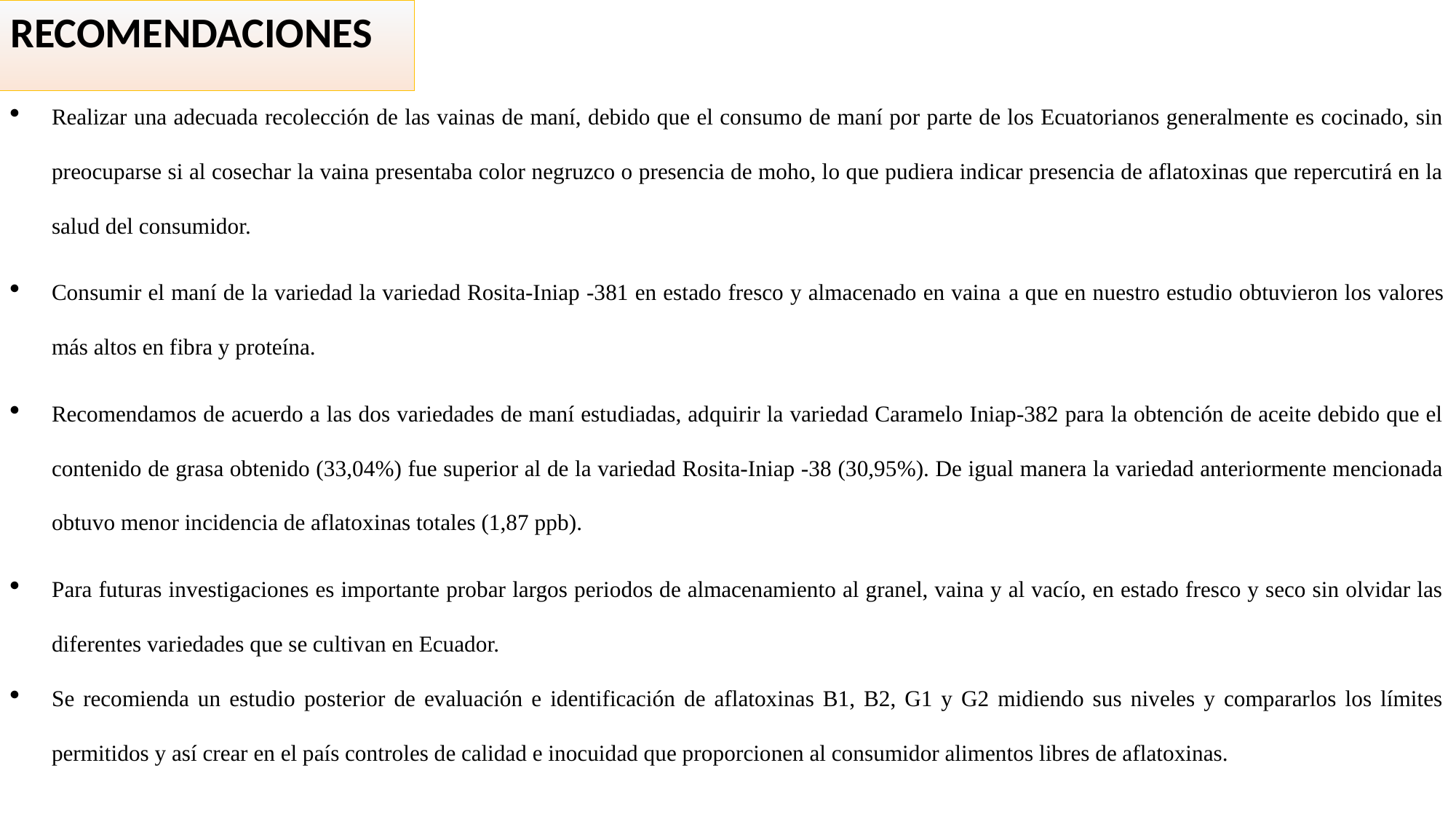

RECOMENDACIONES

Realizar una adecuada recolección de las vainas de maní, debido que el consumo de maní por parte de los Ecuatorianos generalmente es cocinado, sin preocuparse si al cosechar la vaina presentaba color negruzco o presencia de moho, lo que pudiera indicar presencia de aflatoxinas que repercutirá en la salud del consumidor.
Consumir el maní de la variedad la variedad Rosita-Iniap -381 en estado fresco y almacenado en vaina a que en nuestro estudio obtuvieron los valores más altos en fibra y proteína.
Recomendamos de acuerdo a las dos variedades de maní estudiadas, adquirir la variedad Caramelo Iniap-382 para la obtención de aceite debido que el contenido de grasa obtenido (33,04%) fue superior al de la variedad Rosita-Iniap -38 (30,95%). De igual manera la variedad anteriormente mencionada obtuvo menor incidencia de aflatoxinas totales (1,87 ppb).
Para futuras investigaciones es importante probar largos periodos de almacenamiento al granel, vaina y al vacío, en estado fresco y seco sin olvidar las diferentes variedades que se cultivan en Ecuador.
Se recomienda un estudio posterior de evaluación e identificación de aflatoxinas B1, B2, G1 y G2 midiendo sus niveles y compararlos los límites permitidos y así crear en el país controles de calidad e inocuidad que proporcionen al consumidor alimentos libres de aflatoxinas.